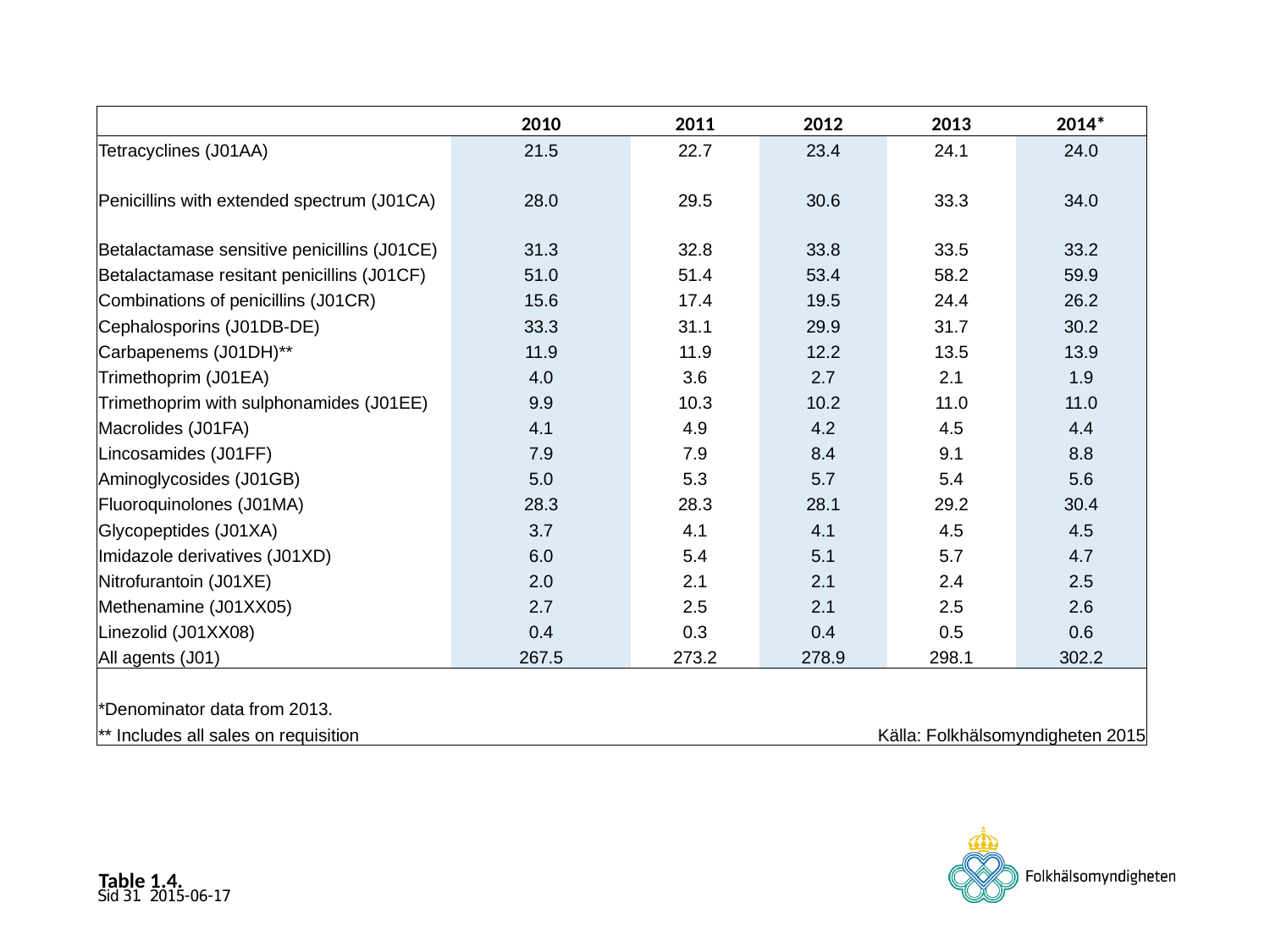

|  | 2010 | 2011 | 2012 | 2013 | 2014\* |
| --- | --- | --- | --- | --- | --- |
| Tetracyclines (J01AA) | 21.5 | 22.7 | 23.4 | 24.1 | 24.0 |
| Penicillins with extended spectrum (J01CA) | 28.0 | 29.5 | 30.6 | 33.3 | 34.0 |
| Betalactamase sensitive penicillins (J01CE) | 31.3 | 32.8 | 33.8 | 33.5 | 33.2 |
| Betalactamase resitant penicillins (J01CF) | 51.0 | 51.4 | 53.4 | 58.2 | 59.9 |
| Combinations of penicillins (J01CR) | 15.6 | 17.4 | 19.5 | 24.4 | 26.2 |
| Cephalosporins (J01DB-DE) | 33.3 | 31.1 | 29.9 | 31.7 | 30.2 |
| Carbapenems (J01DH)\*\* | 11.9 | 11.9 | 12.2 | 13.5 | 13.9 |
| Trimethoprim (J01EA) | 4.0 | 3.6 | 2.7 | 2.1 | 1.9 |
| Trimethoprim with sulphonamides (J01EE) | 9.9 | 10.3 | 10.2 | 11.0 | 11.0 |
| Macrolides (J01FA) | 4.1 | 4.9 | 4.2 | 4.5 | 4.4 |
| Lincosamides (J01FF) | 7.9 | 7.9 | 8.4 | 9.1 | 8.8 |
| Aminoglycosides (J01GB) | 5.0 | 5.3 | 5.7 | 5.4 | 5.6 |
| Fluoroquinolones (J01MA) | 28.3 | 28.3 | 28.1 | 29.2 | 30.4 |
| Glycopeptides (J01XA) | 3.7 | 4.1 | 4.1 | 4.5 | 4.5 |
| Imidazole derivatives (J01XD) | 6.0 | 5.4 | 5.1 | 5.7 | 4.7 |
| Nitrofurantoin (J01XE) | 2.0 | 2.1 | 2.1 | 2.4 | 2.5 |
| Methenamine (J01XX05) | 2.7 | 2.5 | 2.1 | 2.5 | 2.6 |
| Linezolid (J01XX08) | 0.4 | 0.3 | 0.4 | 0.5 | 0.6 |
| All agents (J01) | 267.5 | 273.2 | 278.9 | 298.1 | 302.2 |
|  |  |  |  |  |  |
| \*Denominator data from 2013. |  |  |  |  |  |
| \*\* Includes all sales on requisition |  |  | Källa: Folkhälsomyndigheten 2015 |  |  |
# Table 1.4.
31
2015-06-17